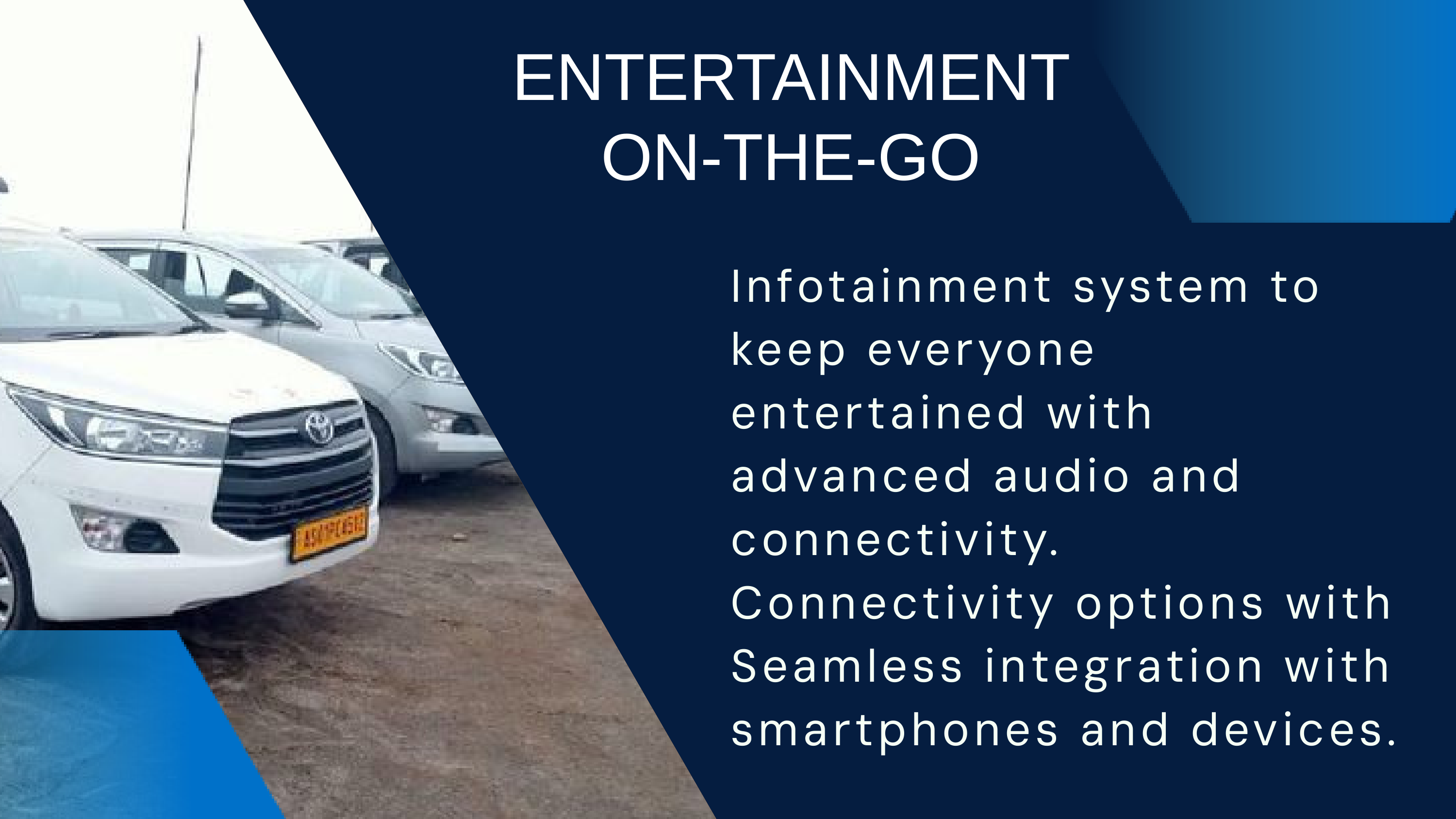

ENTERTAINMENT ON-THE-GO
Infotainment system to keep everyone entertained with advanced audio and connectivity.
Connectivity options with Seamless integration with smartphones and devices.